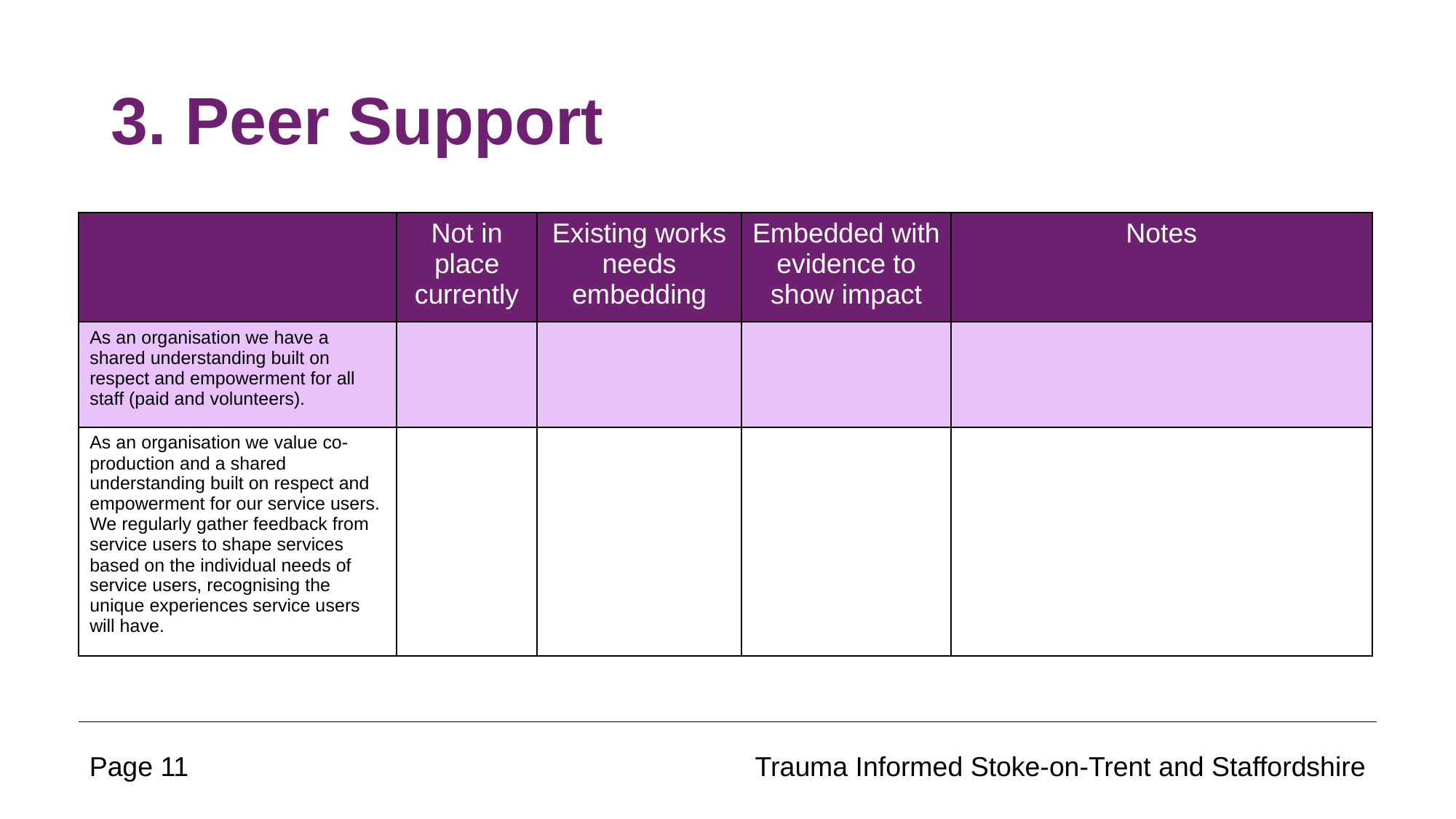

# 3. Peer Support
|  | Not in place currently | Existing works needs embedding | Embedded with evidence to show impact | Notes |
| --- | --- | --- | --- | --- |
| As an organisation we have a shared understanding built on respect and empowerment for all staff (paid and volunteers). |  |  |  |  |
| As an organisation we value co-production and a shared understanding built on respect and empowerment for our service users. We regularly gather feedback from service users to shape services based on the individual needs of service users, recognising the unique experiences service users will have. |  |  |  |  |
Page 11
Trauma Informed Stoke-on-Trent and Staffordshire